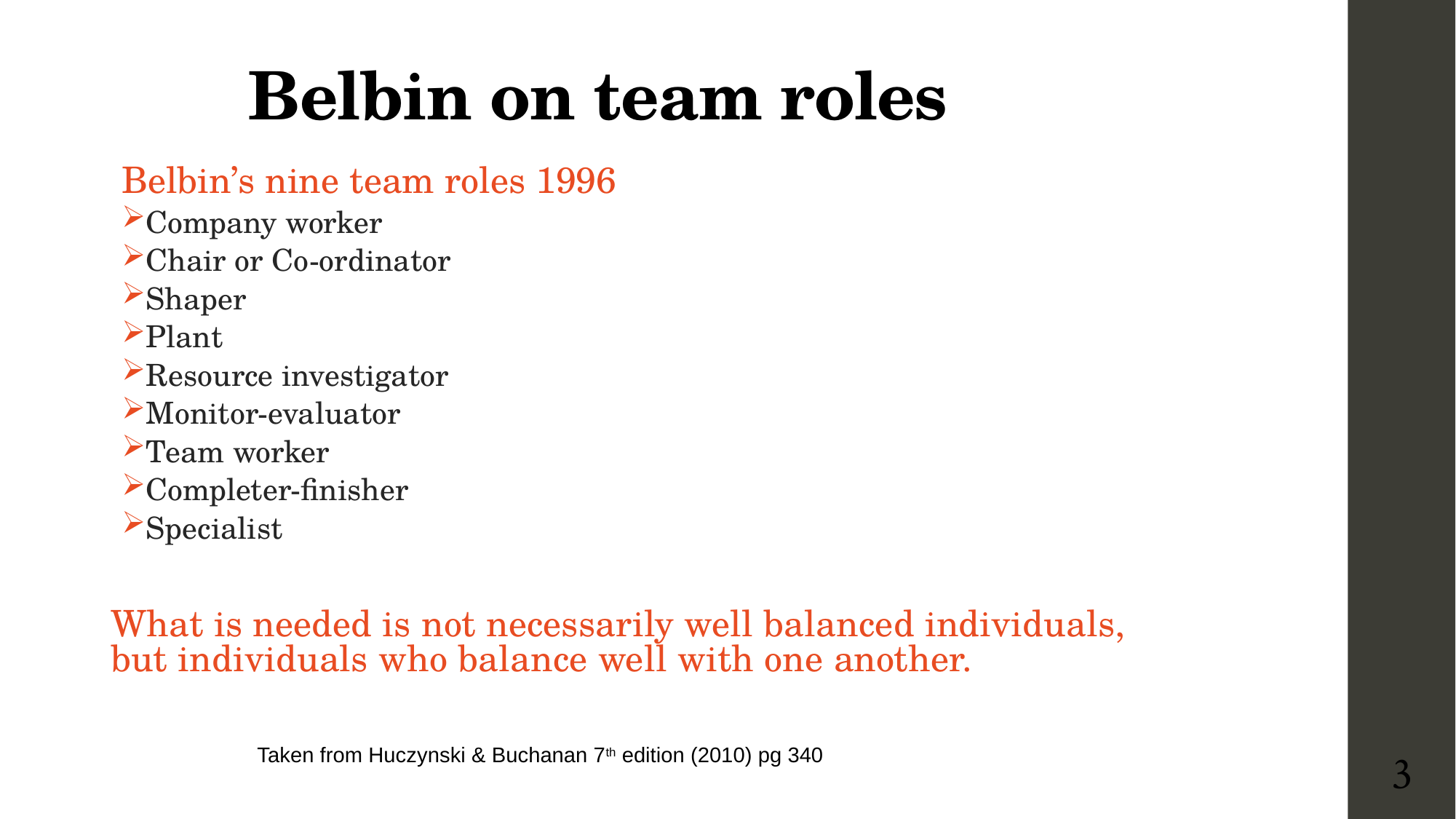

# Belbin on team roles
Belbin’s nine team roles 1996
Company worker
Chair or Co-ordinator
Shaper
Plant
Resource investigator
Monitor-evaluator
Team worker
Completer-finisher
Specialist

	What is needed is not necessarily well balanced individuals, but individuals who balance well with one another.

Taken from Huczynski & Buchanan 7th edition (2010) pg 340
3